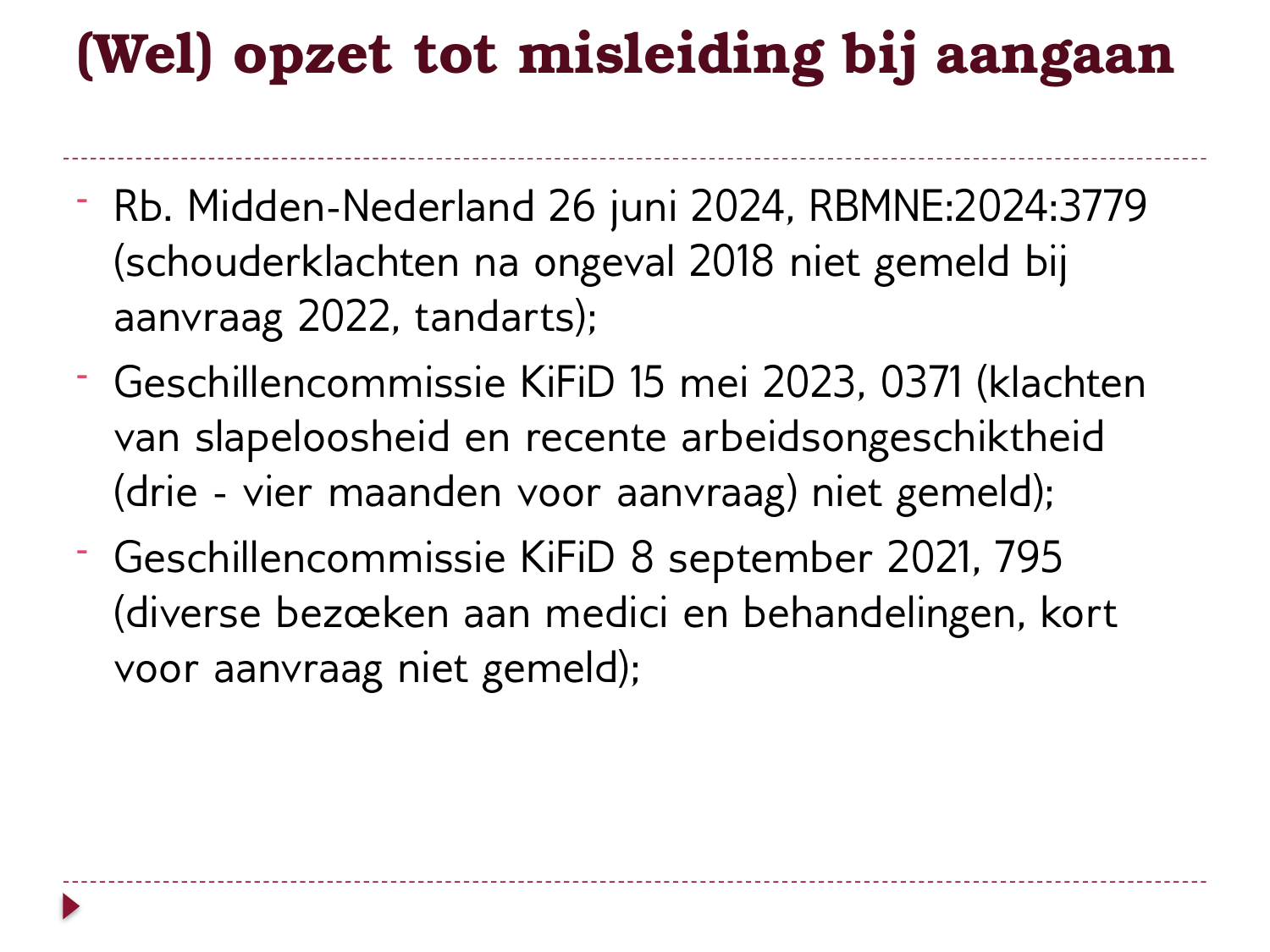

# (Wel) opzet tot misleiding bij aangaan
Rb. Midden-Nederland 26 juni 2024, RBMNE:2024:3779 (schouderklachten na ongeval 2018 niet gemeld bij aanvraag 2022, tandarts);
Geschillencommissie KiFiD 15 mei 2023, 0371 (klachten van slapeloosheid en recente arbeidsongeschiktheid (drie - vier maanden voor aanvraag) niet gemeld);
Geschillencommissie KiFiD 8 september 2021, 795 (diverse bezoeken aan medici en behandelingen, kort voor aanvraag niet gemeld);